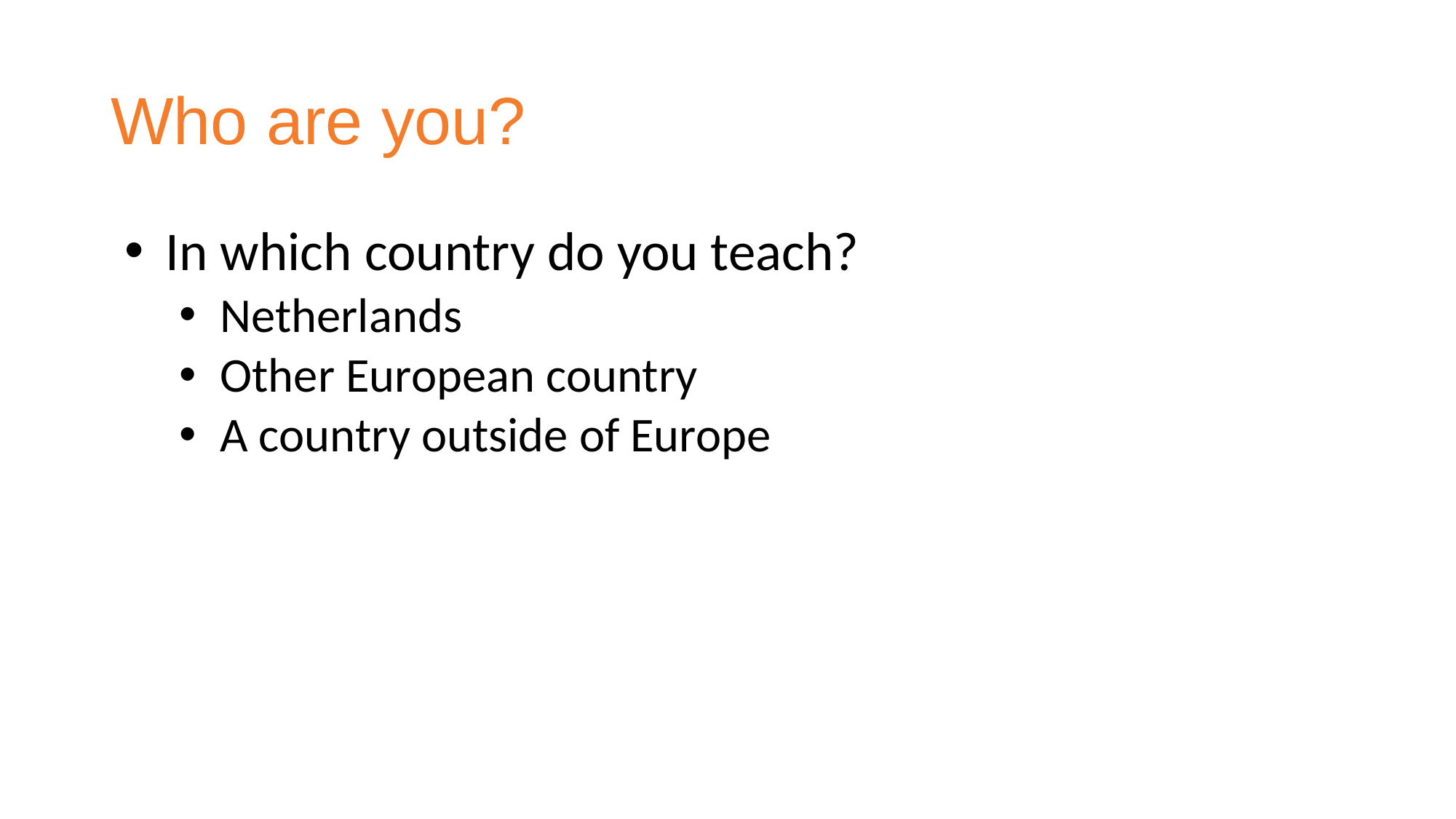

# Who are you?
In which country do you teach?
Netherlands
Other European country
A country outside of Europe